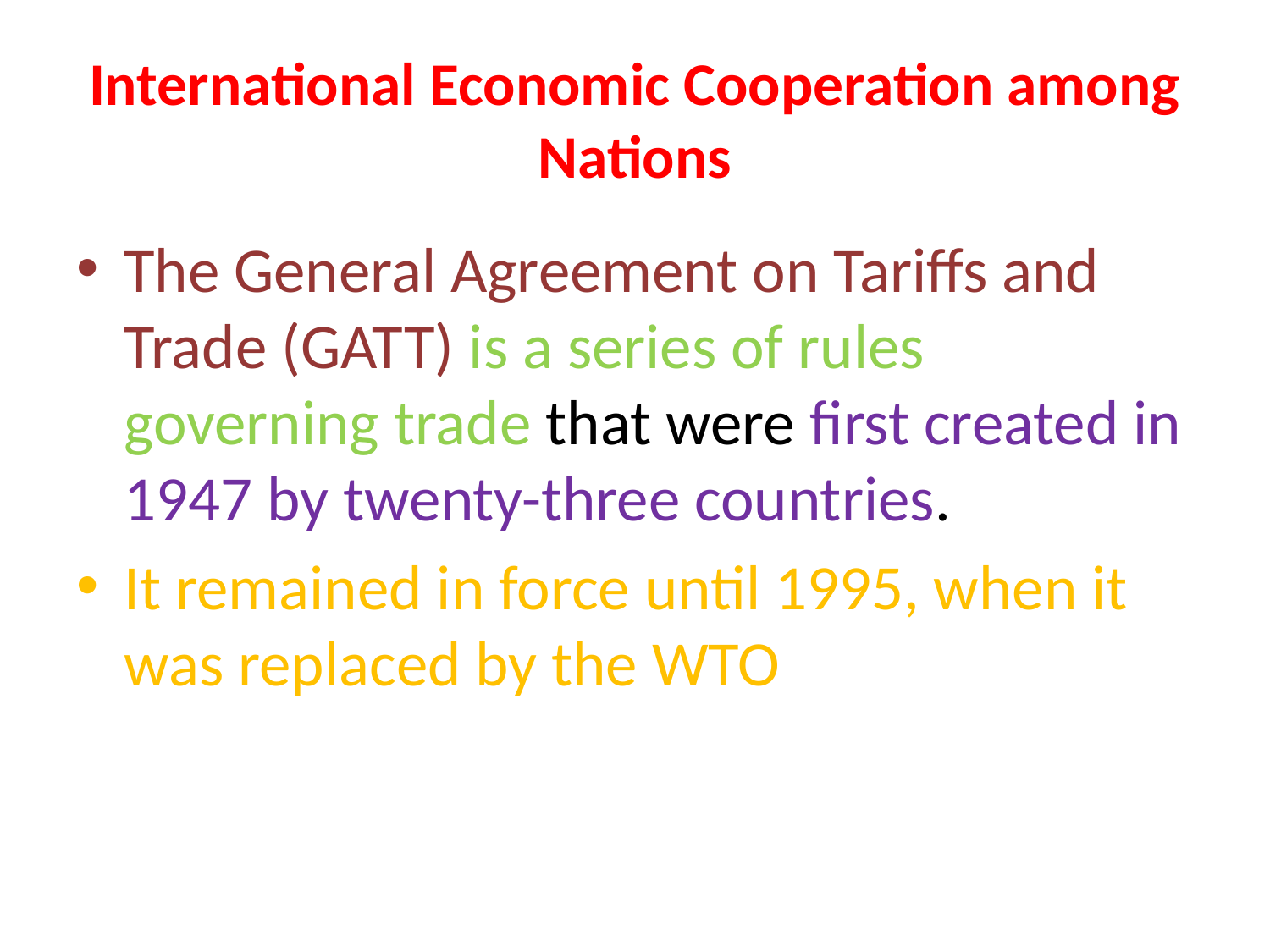

# International Economic Cooperation among Nations
The General Agreement on Tariffs and Trade (GATT) is a series of rules governing trade that were first created in 1947 by twenty-three countries.
It remained in force until 1995, when it was replaced by the WTO